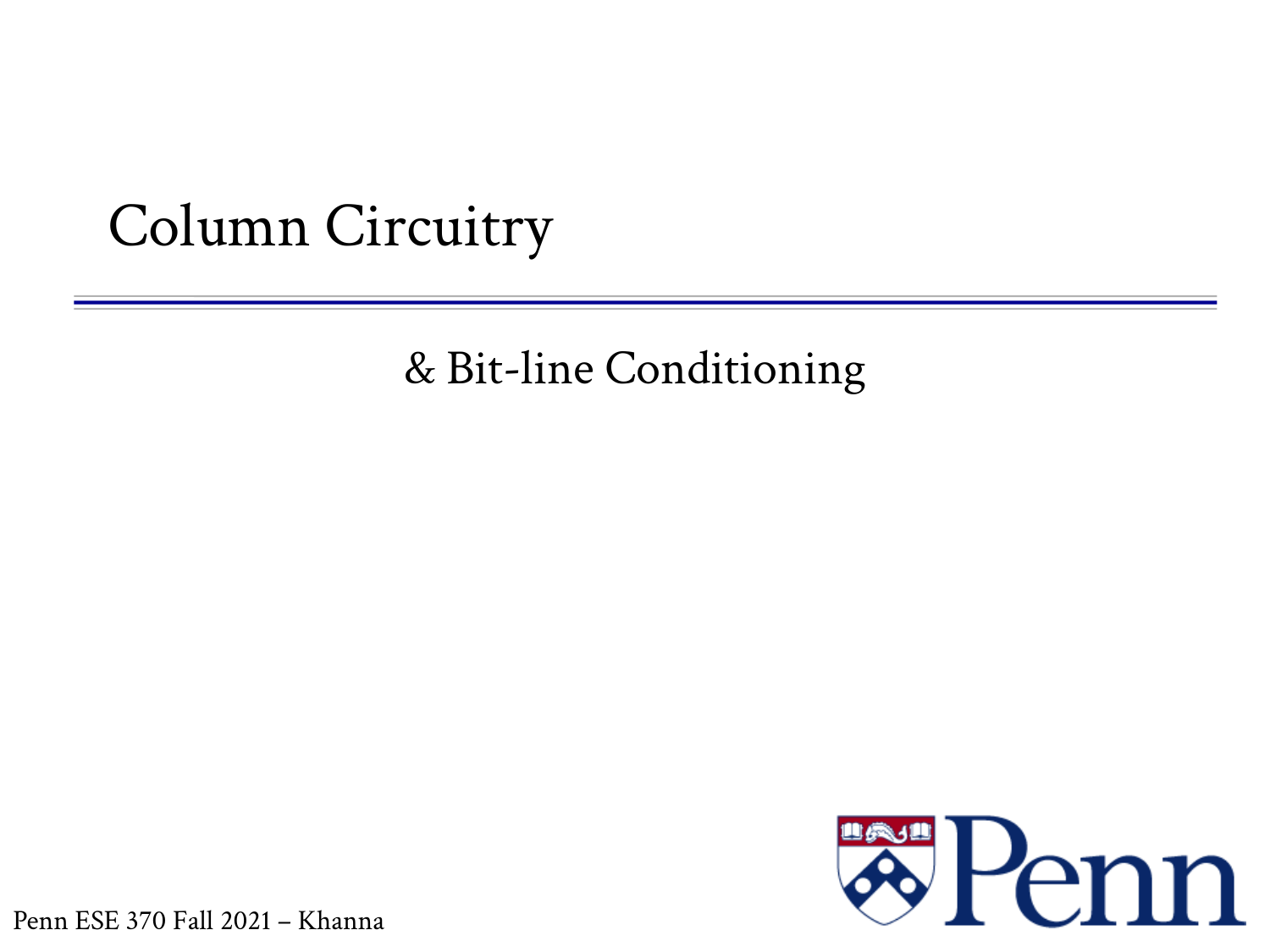

# Column Circuitry
& Bit-line Conditioning
Penn ESE 370 Fall 2021 – Khanna